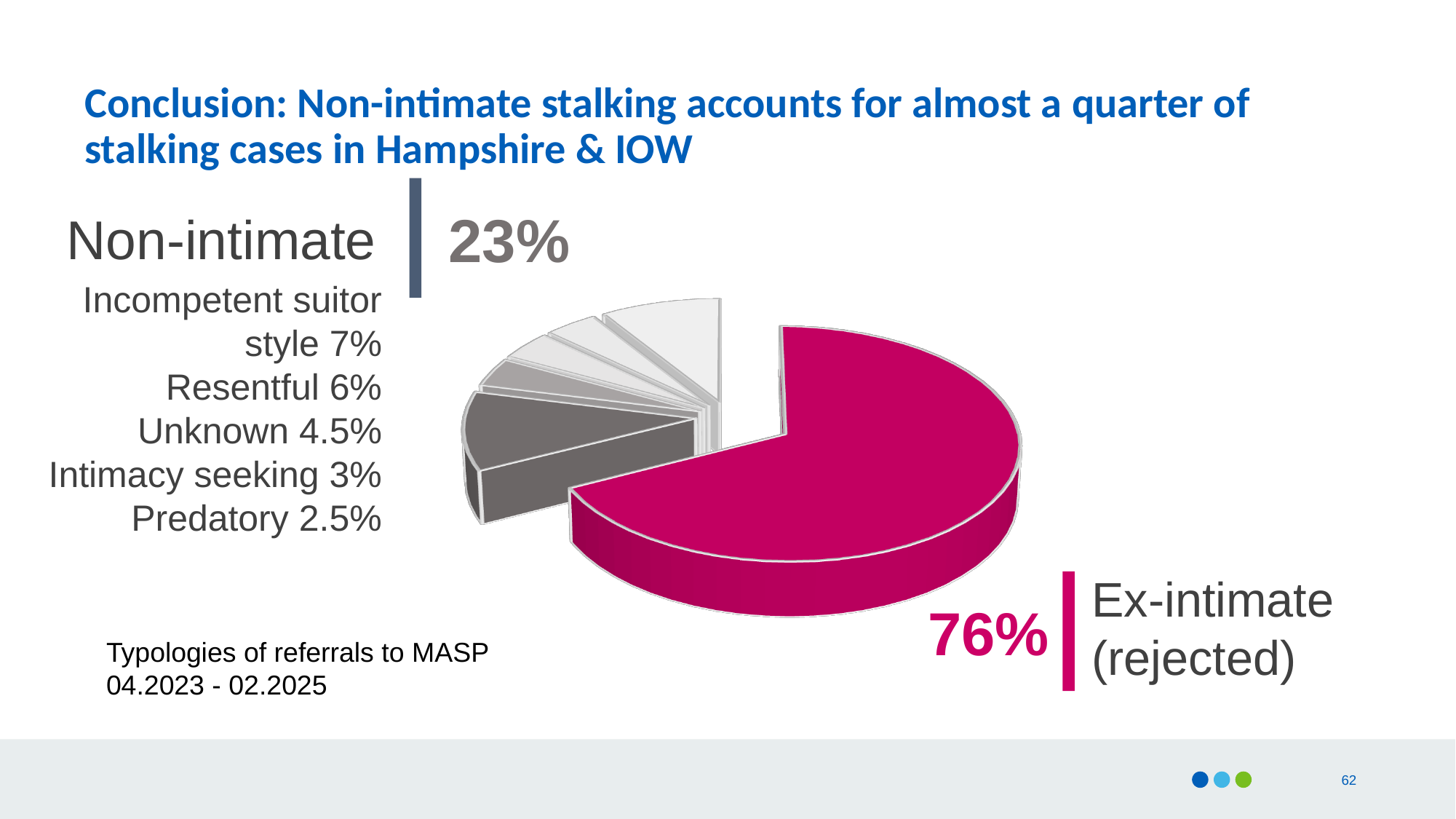

# Conclusion: Non-intimate stalking accounts for almost a quarter of stalking cases in Hampshire & IOW

23%
Non-intimate

[unsupported chart]

Incompetent suitor style 7%
Resentful 6%
Unknown 4.5%
Intimacy seeking 3%
Predatory 2.5%
Ex-intimate (rejected)

76%
Typologies of referrals to MASP 04.2023 - 02.2025
62